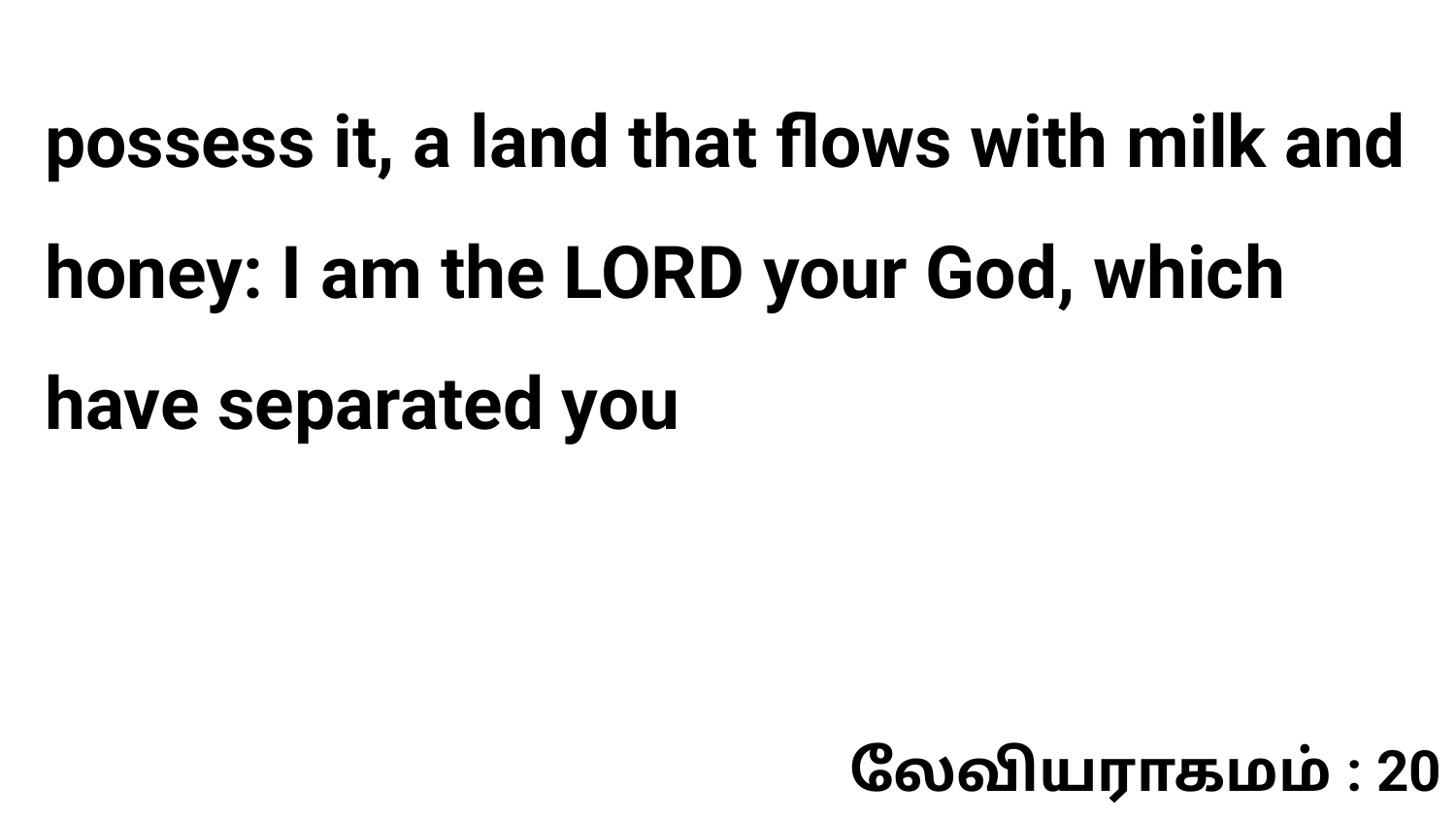

possess it, a land that flows with milk and honey: I am the LORD your God, which have separated you
லேவியராகமம் : 20